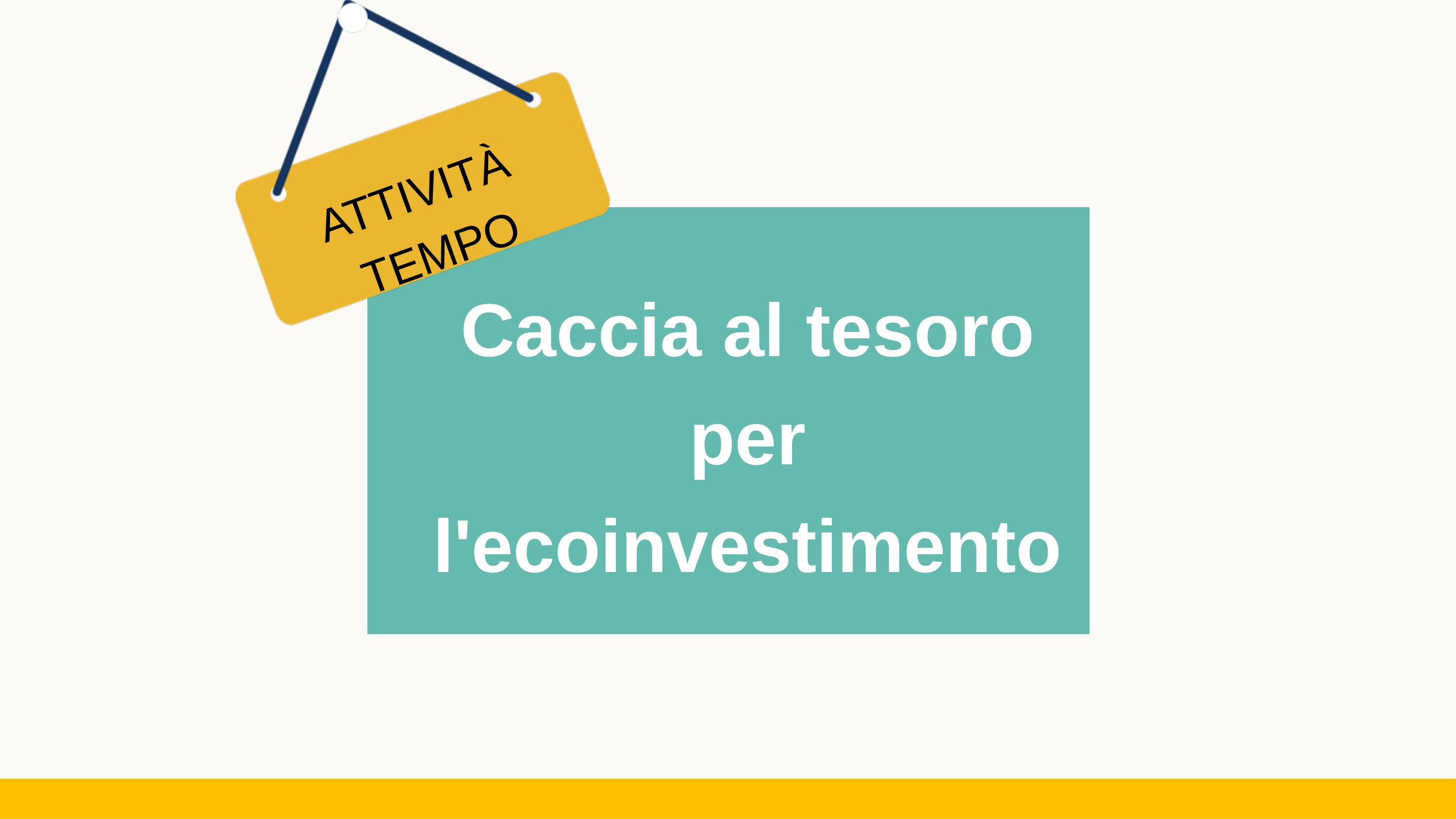

ATTIVITÀ
TEMPO

Caccia al tesoro per l'ecoinvestimento